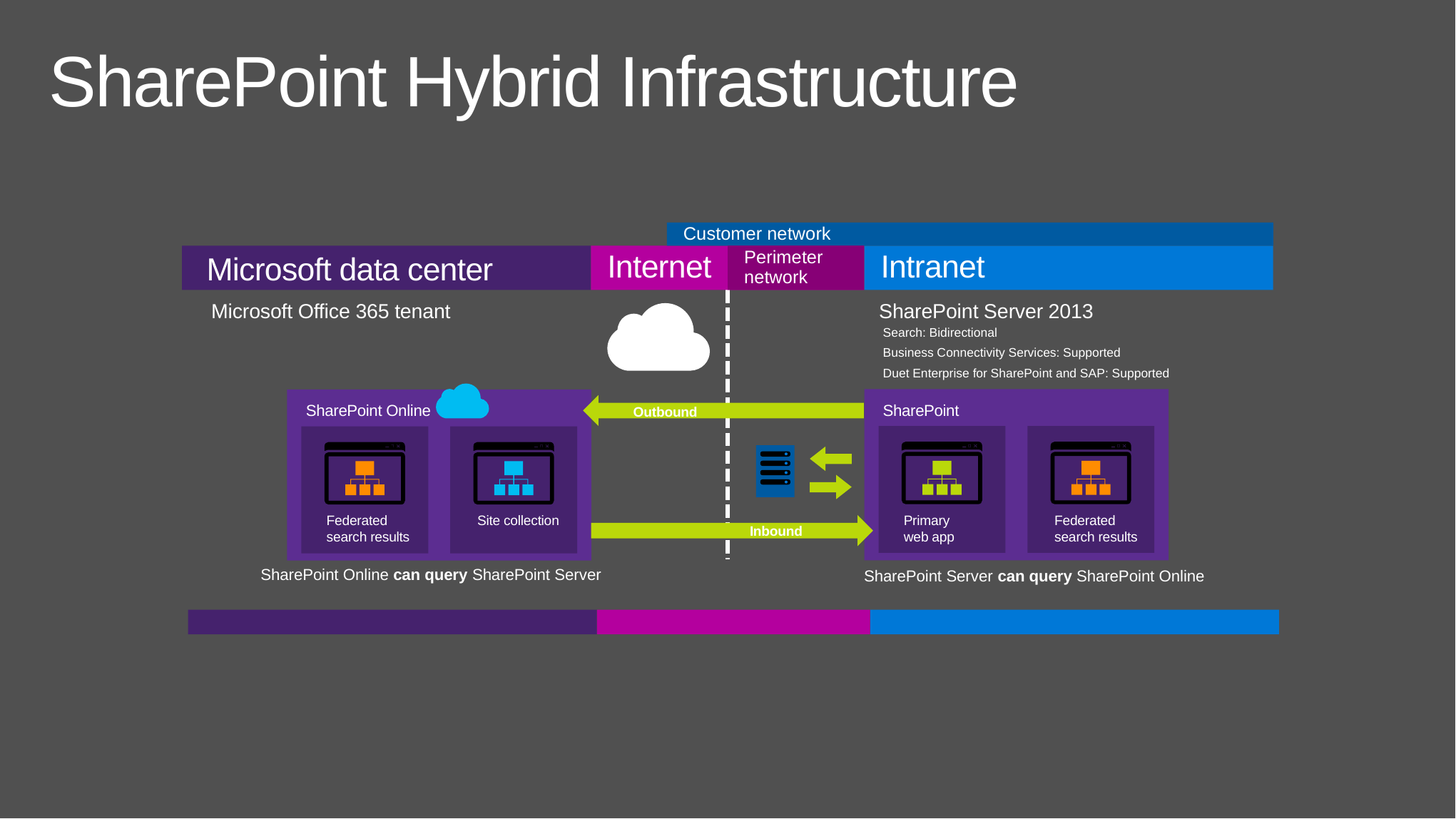

# SharePoint Hybrid Infrastructure

Customer network
Perimeter network
Microsoft data center
Internet
Intranet
Microsoft Office 365 tenant
SharePoint Server 2013

Search: Bidirectional
Business Connectivity Services: Supported
Duet Enterprise for SharePoint and SAP: Supported

SharePoint
SharePoint Online
Outbound

Primary
web app
Federated search results
Federated search results
Site collection

Inbound
SharePoint Online can query SharePoint Server
SharePoint Server can query SharePoint Online